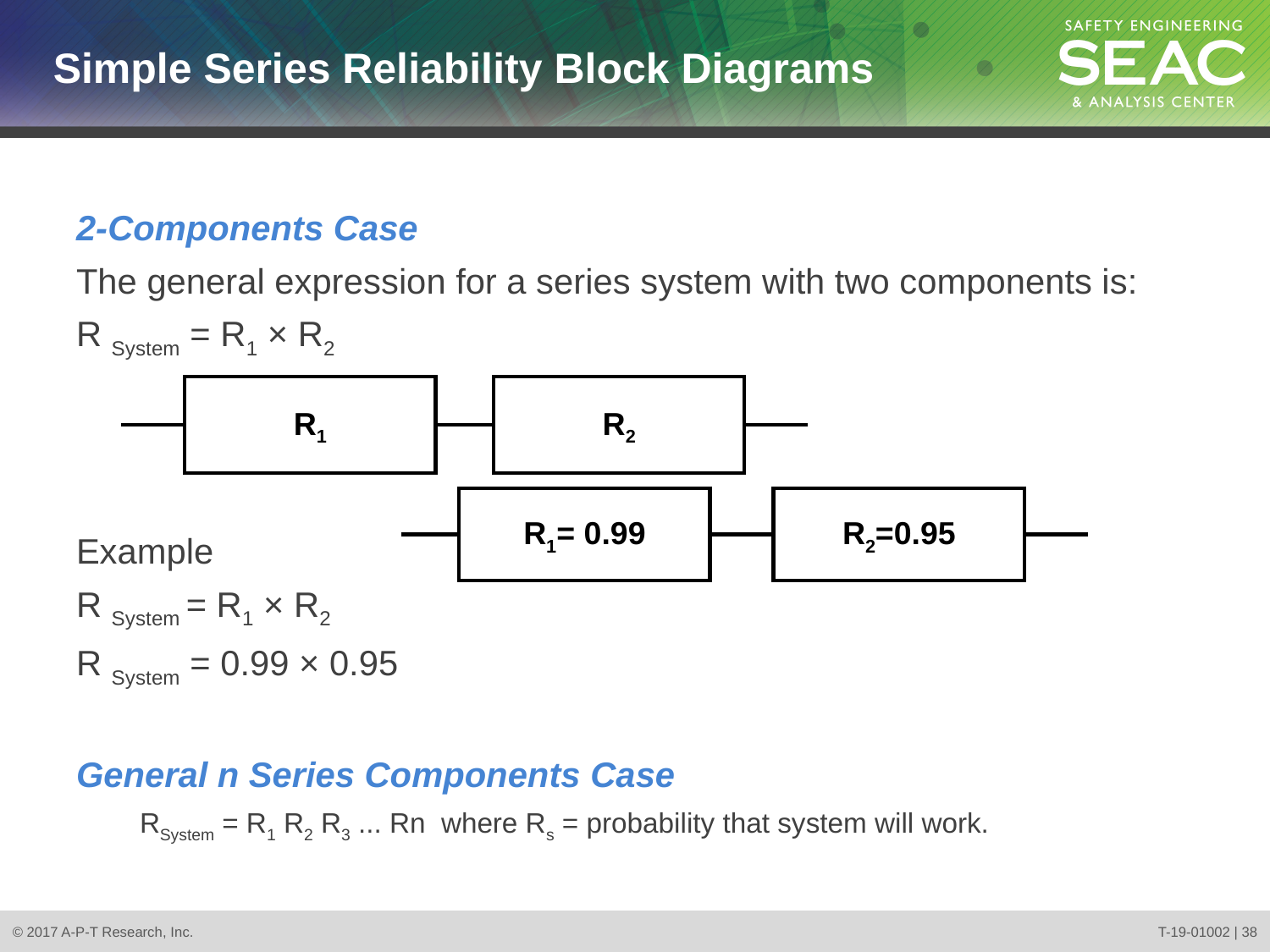

# Simple Series Reliability Block Diagrams
2-Components Case
The general expression for a series system with two components is:
R System = R1 × R2

Example
R System = R1 × R2
R System = 0.99 × 0.95

General n Series Components Case
RSystem = R1 R2 R3 ... Rn  where Rs = probability that system will work.

R1
R2
R1= 0.99
R2=0.95